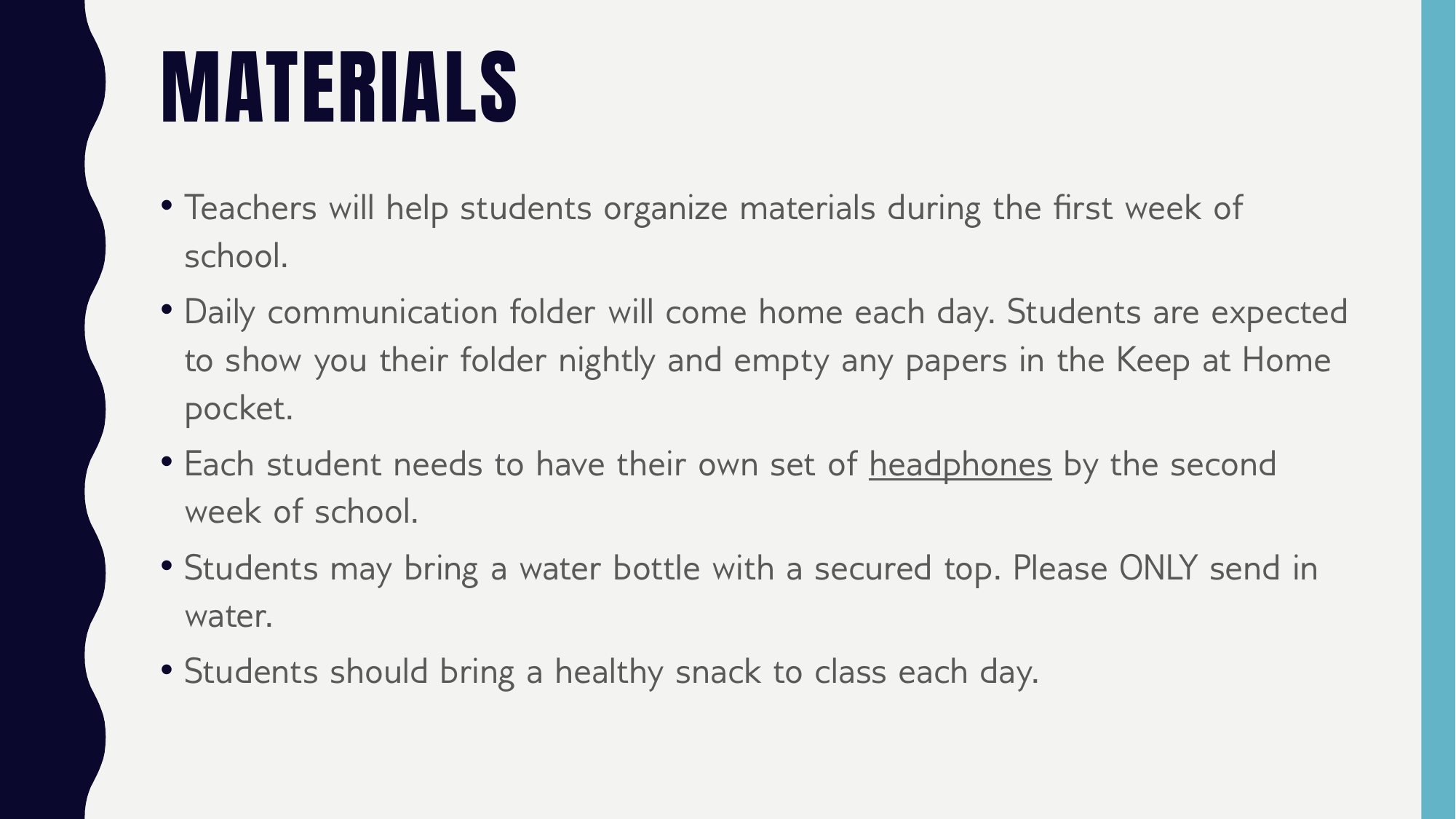

# Materials
Teachers will help students organize materials during the first week of school.
Daily communication folder will come home each day. Students are expected to show you their folder nightly and empty any papers in the Keep at Home pocket.
Each student needs to have their own set of headphones by the second week of school.
Students may bring a water bottle with a secured top. Please ONLY send in water.
Students should bring a healthy snack to class each day.